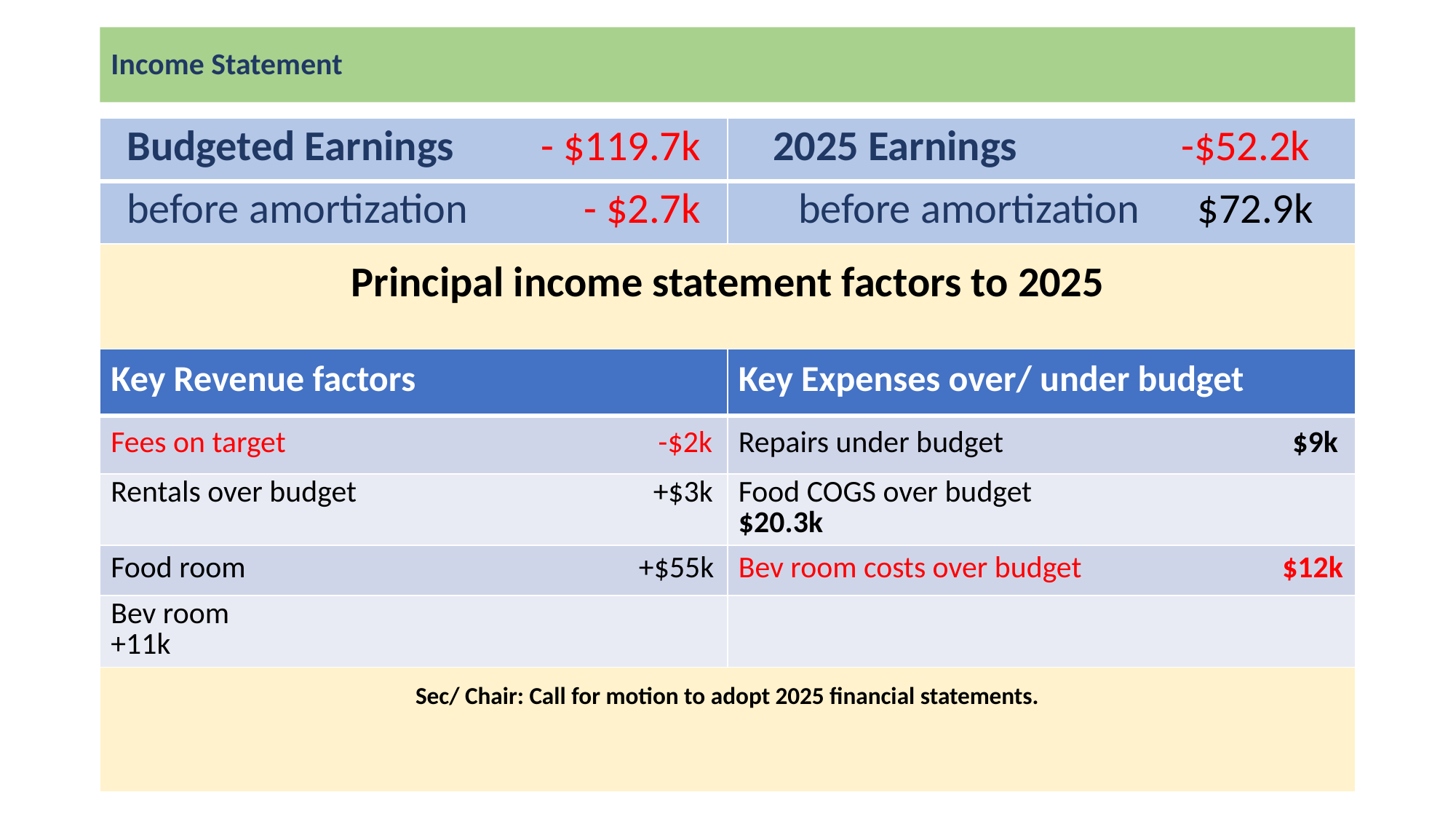

# Income Statement
| Budgeted Earnings - $119.7k | 2025 Earnings -$52.2k |
| --- | --- |
| before amortization - $2.7k | before amortization $72.9k |
| Principal income statement factors to 2025 |  |
| Sec/ Chair: Call for motion to adopt 2025 financial statements. |  |
| Key Revenue factors | Key Expenses over/ under budget |
| --- | --- |
| Fees on target -$2k | Repairs under budget $9k |
| Rentals over budget +$3k | Food COGS over budget $20.3k |
| Food room +$55k | Bev room costs over budget $12k |
| Bev room +11k |  |
21